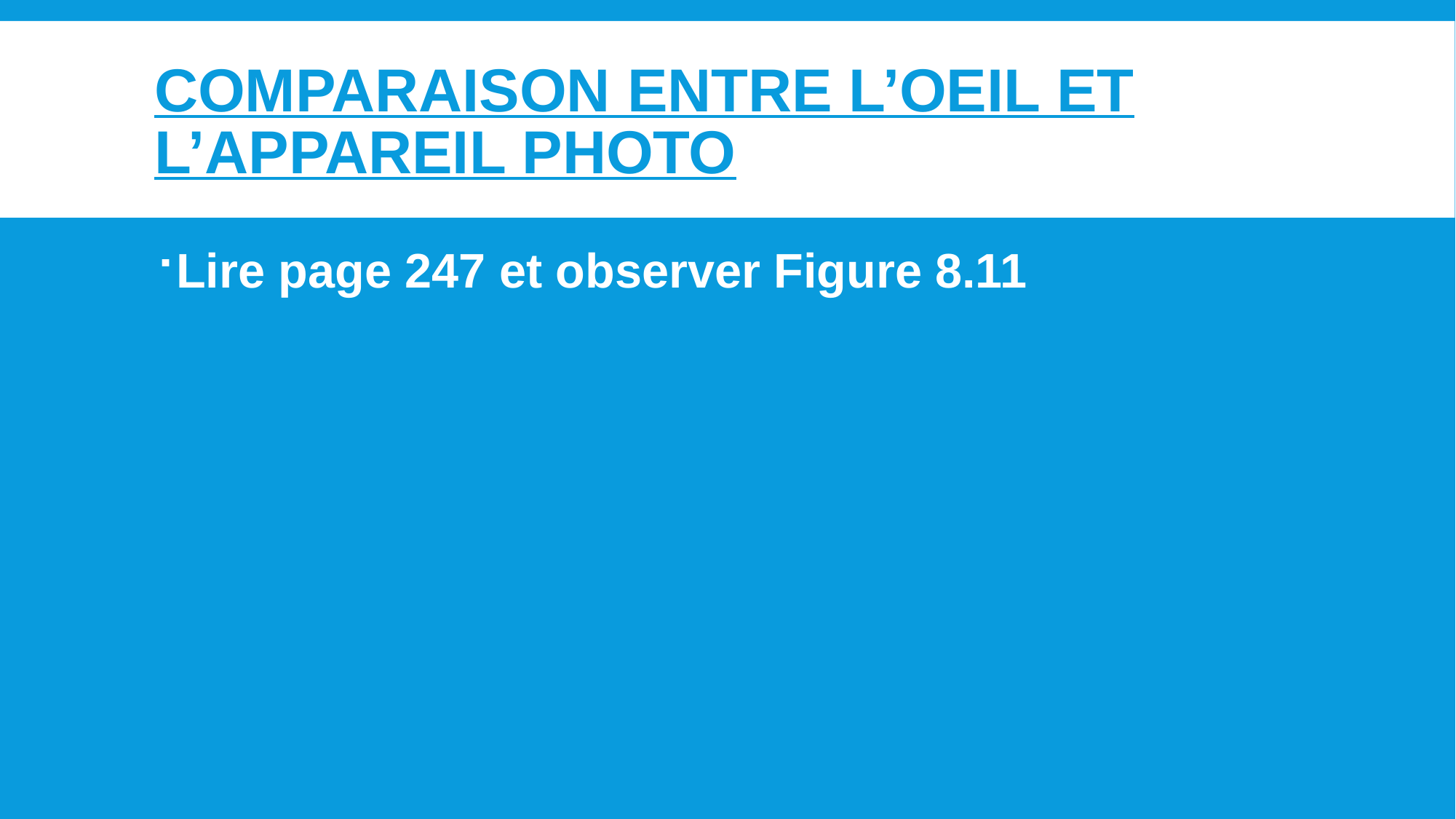

# Comparaison entre l’oeil et l’appareil photo
Lire page 247 et observer Figure 8.11